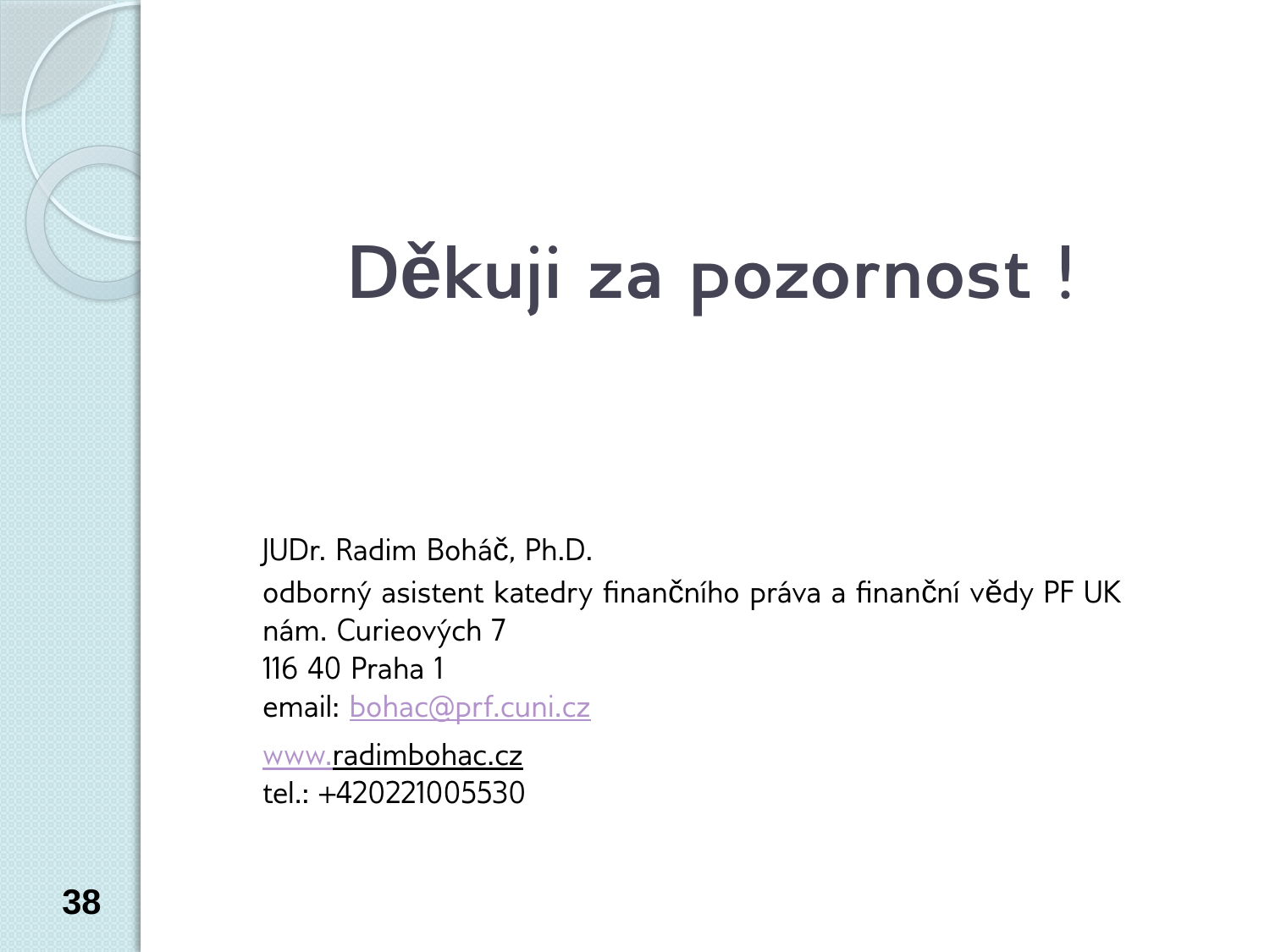

# Děkuji za pozornost !

	JUDr. Radim Boháč, Ph.D.
odborný asistent katedry finančního práva a finanční vědy PF UK
nám. Curieových 7
116 40 Praha 1
email: bohac@prf.cuni.cz
	www.radimbohac.cz
tel.: +420221005530

38